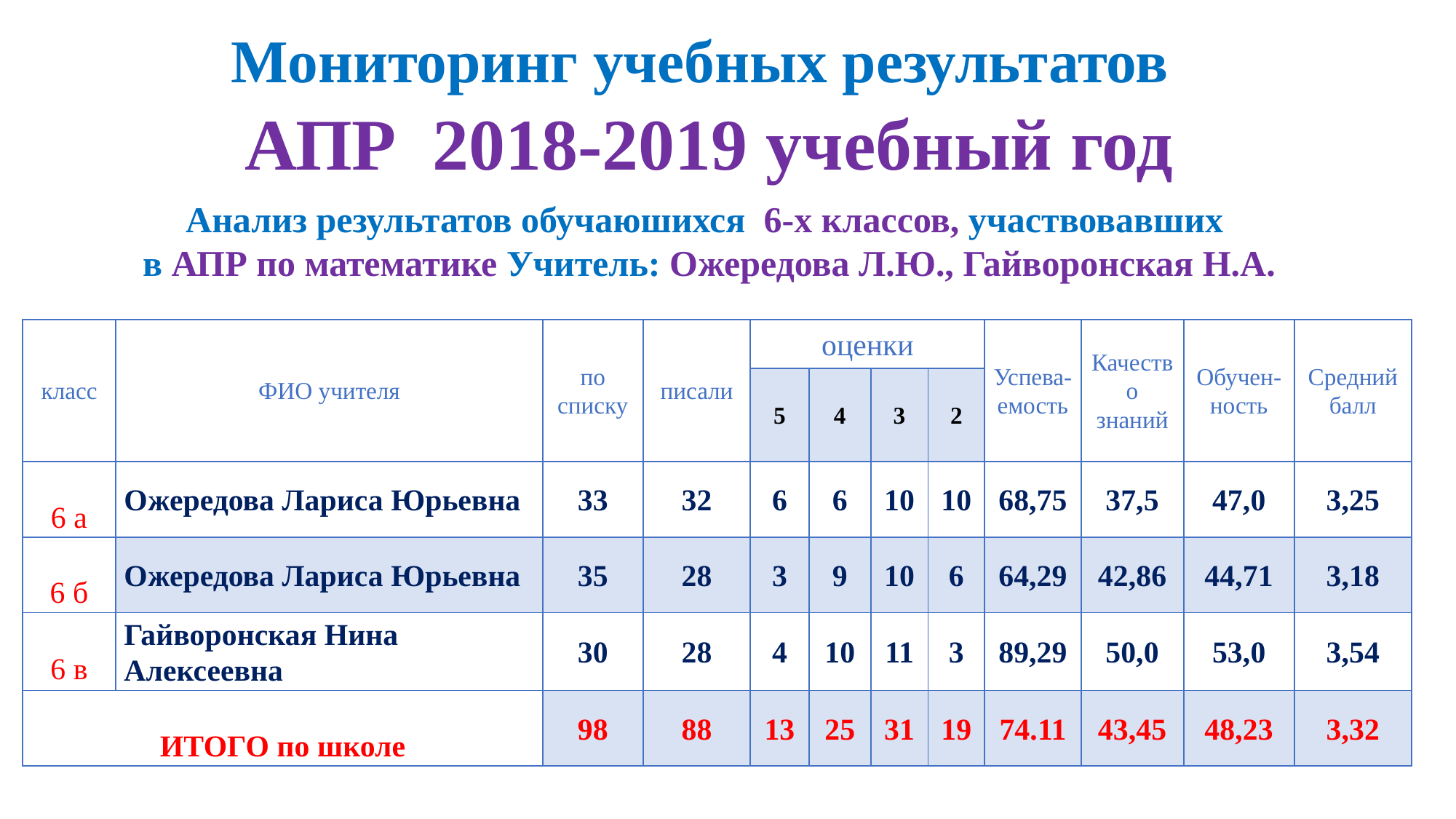

Мониторинг учебных результатов
АПР  2018-2019 учебный год
Анализ результатов обучаюшихся  6-х классов, участвовавших
в АПР по математике Учитель: Ожередова Л.Ю., Гайворонская Н.А.
| класс | ФИО учителя | по списку | писали | оценки |  |  |  | Успева-емость | Качество знаний | Обучен-ность | Средний балл |
| --- | --- | --- | --- | --- | --- | --- | --- | --- | --- | --- | --- |
|  |  |  |  | 5 | 4 | 3 | 2 |  |  |  |  |
| 6 а | Ожередова Лариса Юрьевна | 33 | 32 | 6 | 6 | 10 | 10 | 68,75 | 37,5 | 47,0 | 3,25 |
| 6 б | Ожередова Лариса Юрьевна | 35 | 28 | 3 | 9 | 10 | 6 | 64,29 | 42,86 | 44,71 | 3,18 |
| 6 в | Гайворонская Нина Алексеевна | 30 | 28 | 4 | 10 | 11 | 3 | 89,29 | 50,0 | 53,0 | 3,54 |
| ИТОГО по школе |  | 98 | 88 | 13 | 25 | 31 | 19 | 74.11 | 43,45 | 48,23 | 3,32 |